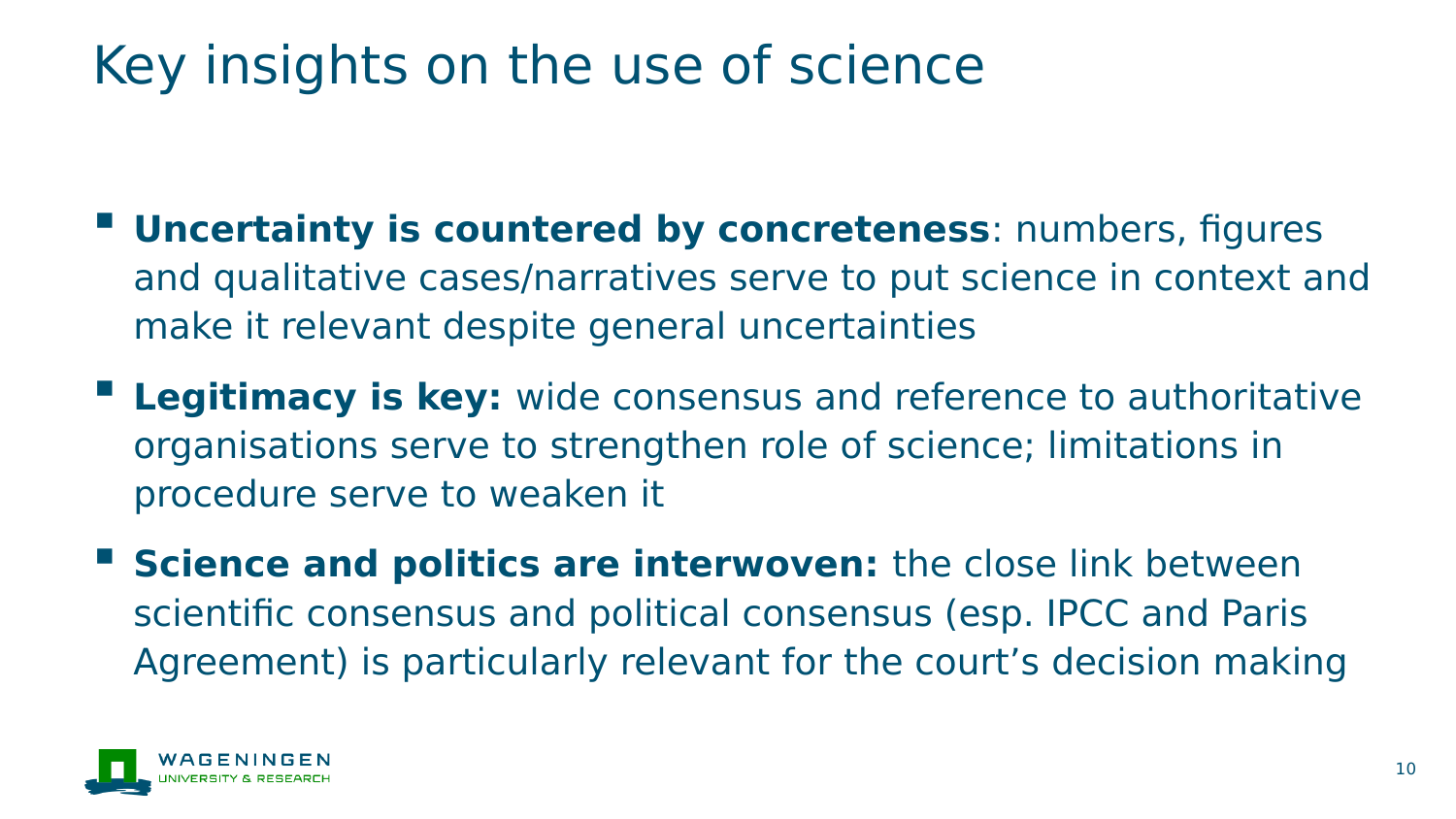

# Key insights on the use of science
Uncertainty is countered by concreteness: numbers, figures and qualitative cases/narratives serve to put science in context and make it relevant despite general uncertainties
Legitimacy is key: wide consensus and reference to authoritative organisations serve to strengthen role of science; limitations in procedure serve to weaken it
Science and politics are interwoven: the close link between scientific consensus and political consensus (esp. IPCC and Paris Agreement) is particularly relevant for the court’s decision making
10